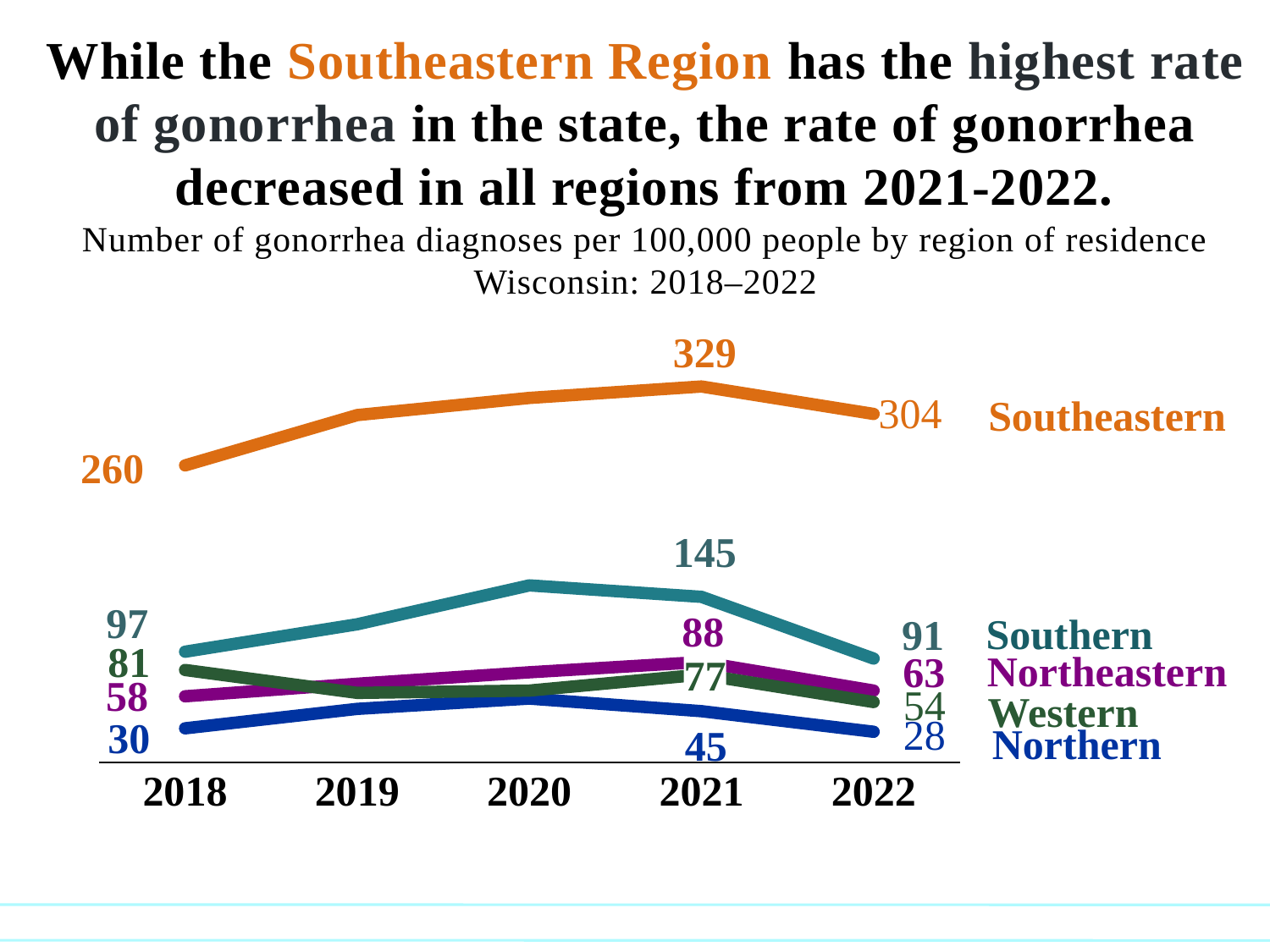

# While the Southeastern Region has the highest rate of gonorrhea in the state, the rate of gonorrhea decreased in all regions from 2021-2022. Number of gonorrhea diagnoses per 100,000 people by region of residence Wisconsin: 2018–2022

### Chart: Gcrate by Region 2018- 2022

| Category | Northeastern | Northern | Southeastern | Southern | Western |
|---|---|---|---|---|---|
| 2018 | 58.0 | 30.0 | 260.0 | 97.0 | 81.0 |
| 2019 | 69.0 | 47.0 | 304.0 | 121.0 | 61.0 |
| 2020 | 79.0 | 56.0 | 319.0 | 155.0 | 63.0 |
| 2021 | 88.0 | 45.0 | 329.0 | 145.0 | 77.0 |
| 2022 | 63.0 | 27.0 | 305.0 | 91.0 | 53.0 |
Southeastern
Southern
Northeastern
Western
Northern
39